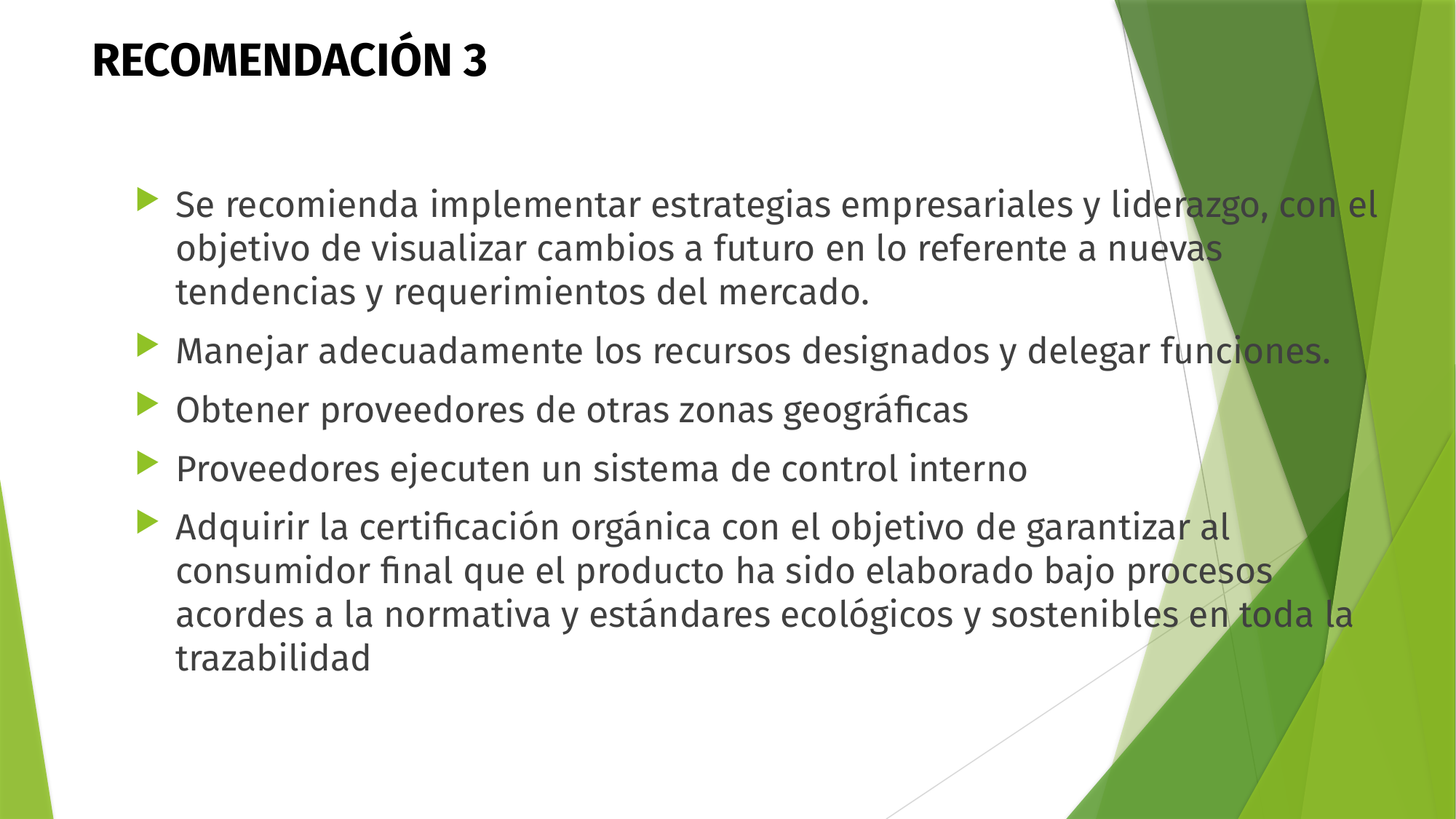

# RECOMENDACIÓN 3
Se recomienda implementar estrategias empresariales y liderazgo, con el objetivo de visualizar cambios a futuro en lo referente a nuevas tendencias y requerimientos del mercado.
Manejar adecuadamente los recursos designados y delegar funciones.
Obtener proveedores de otras zonas geográficas
Proveedores ejecuten un sistema de control interno
Adquirir la certificación orgánica con el objetivo de garantizar al consumidor final que el producto ha sido elaborado bajo procesos acordes a la normativa y estándares ecológicos y sostenibles en toda la trazabilidad